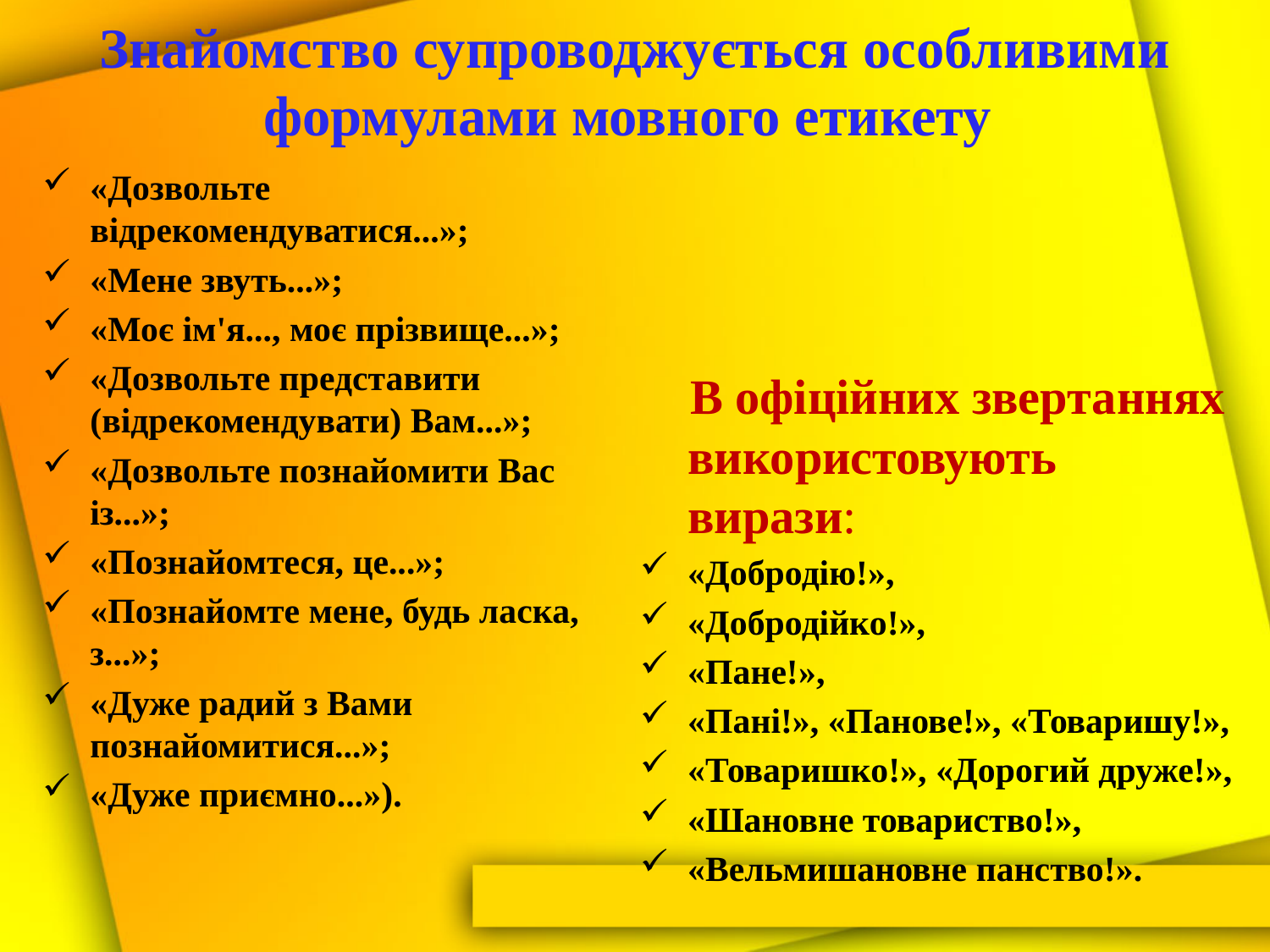

# Знайомство супроводжується особливими формулами мовного етикету
«Дозвольте відрекомендуватися...»;
«Мене звуть...»;
«Моє ім'я..., моє прізвище...»;
«Дозвольте представити (відрекомендувати) Вам...»;
«Дозвольте познайомити Вас із...»;
«Познайомтеся, це...»;
«Познайомте мене, будь ласка, з...»;
«Дуже радий з Вами познайомитися...»;
«Дуже приємно...»).

В офіційних звертаннях використовують вирази:
«Добродію!»,
«Добродійко!»,
«Пане!»,
«Пані!», «Панове!», «Товаришу!»,
«Товаришко!», «Дорогий друже!»,
«Шановне товариство!»,
«Вельмишановне панство!».